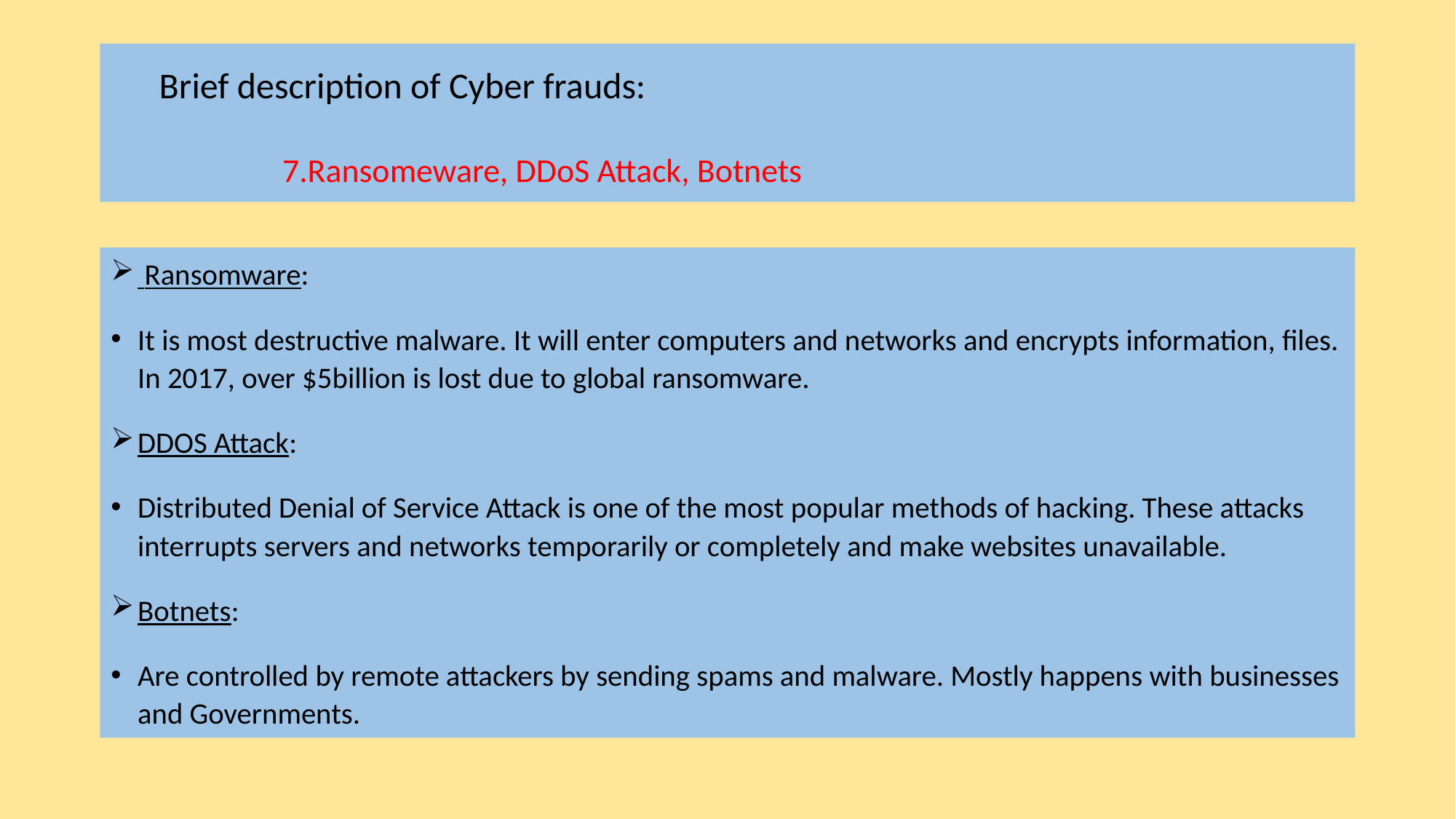

# Brief description of Cyber frauds: 7.Ransomeware, DDoS Attack, Botnets
 Ransomware:
It is most destructive malware. It will enter computers and networks and encrypts information, files. In 2017, over $5billion is lost due to global ransomware.
DDOS Attack:
Distributed Denial of Service Attack is one of the most popular methods of hacking. These attacks interrupts servers and networks temporarily or completely and make websites unavailable.
Botnets:
Are controlled by remote attackers by sending spams and malware. Mostly happens with businesses and Governments.